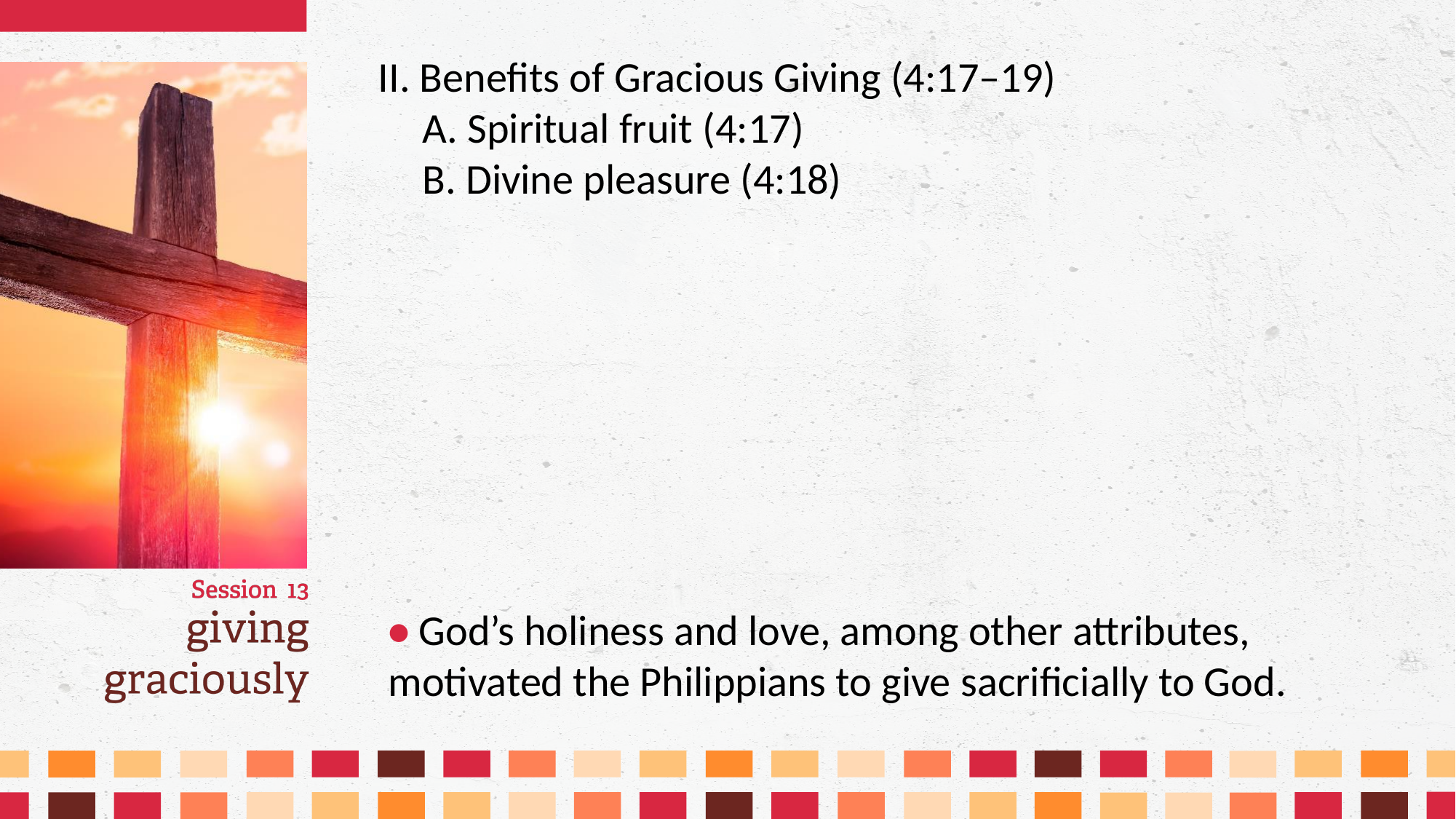

II. Benefits of Gracious Giving (4:17–19)
	A. Spiritual fruit (4:17)
	B. Divine pleasure (4:18)
• God’s holiness and love, among other attributes, motivated the Philippians to give sacrificially to God.